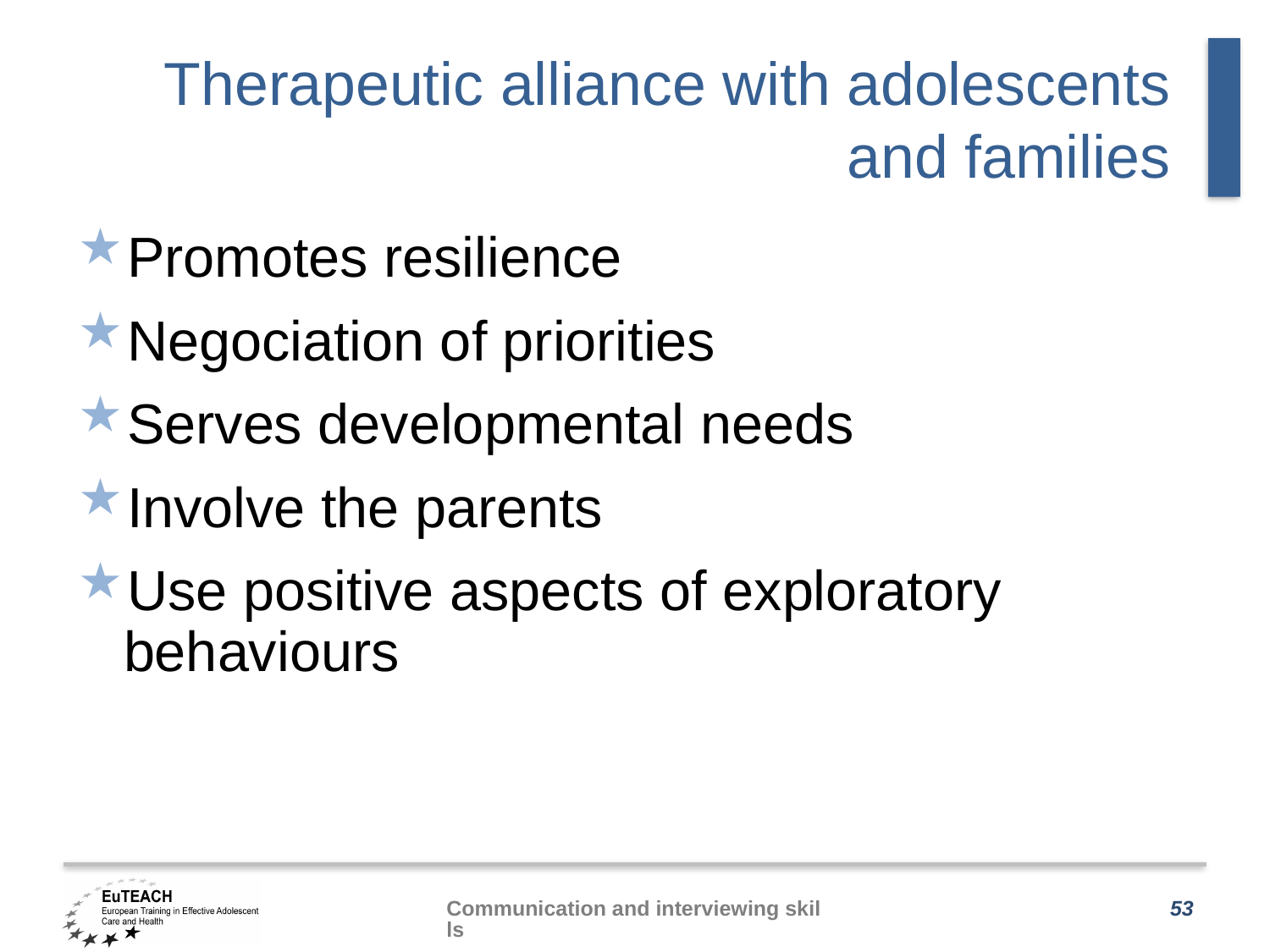

# Therapeutic alliance with adolescents and families
Promotes resilience
Negociation of priorities
Serves developmental needs
Involve the parents
Use positive aspects of exploratory behaviours
Communication and interviewing skills
53